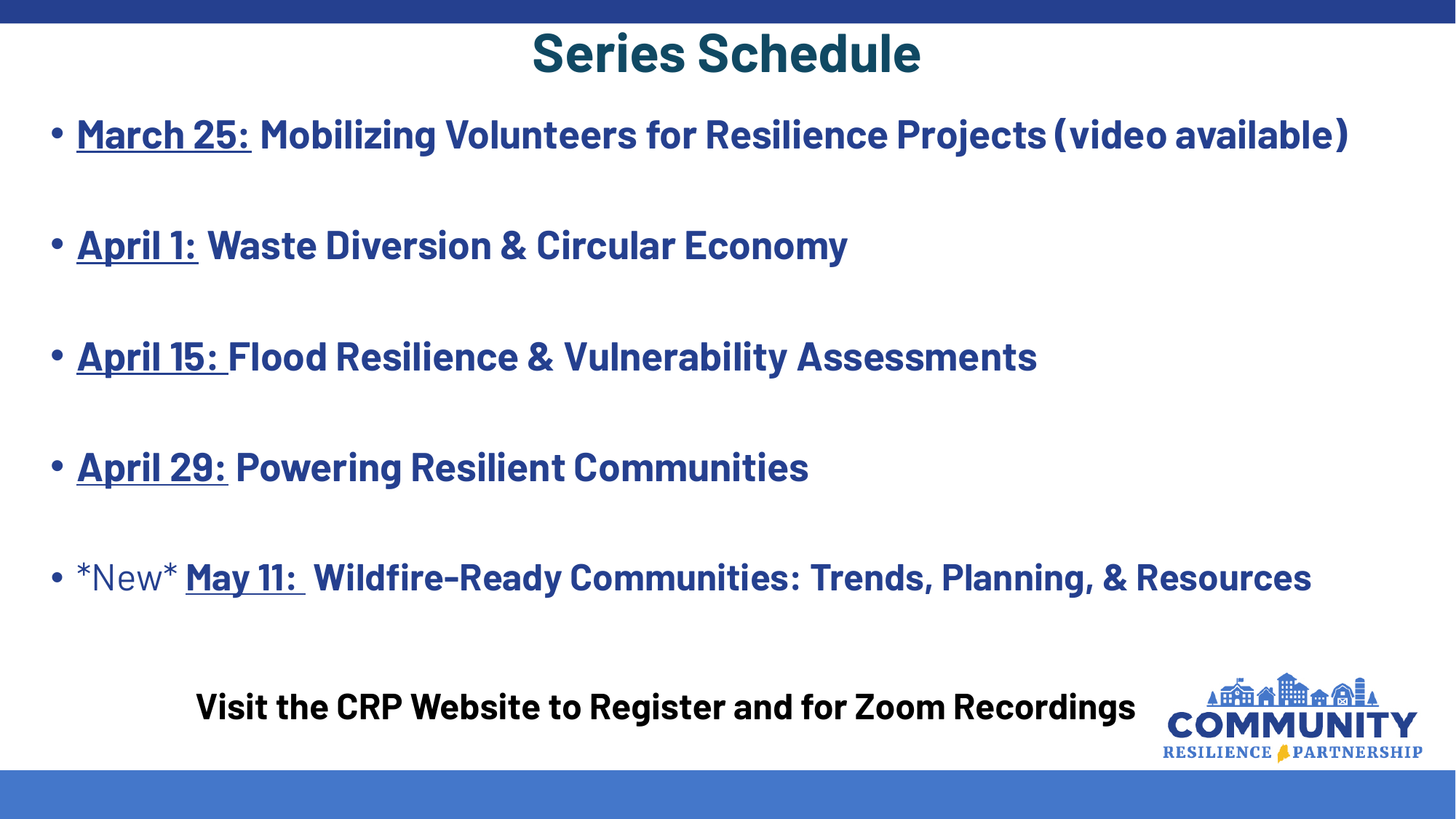

# Series Schedule
March 25: Mobilizing Volunteers for Resilience Projects (video available)
April 1: Waste Diversion & Circular Economy
April 15: Flood Resilience & Vulnerability Assessments
April 29: Powering Resilient Communities

*New* May 11:  Wildfire-Ready Communities: Trends, Planning, & Resources
Visit the CRP Website to Register and for Zoom Recordings